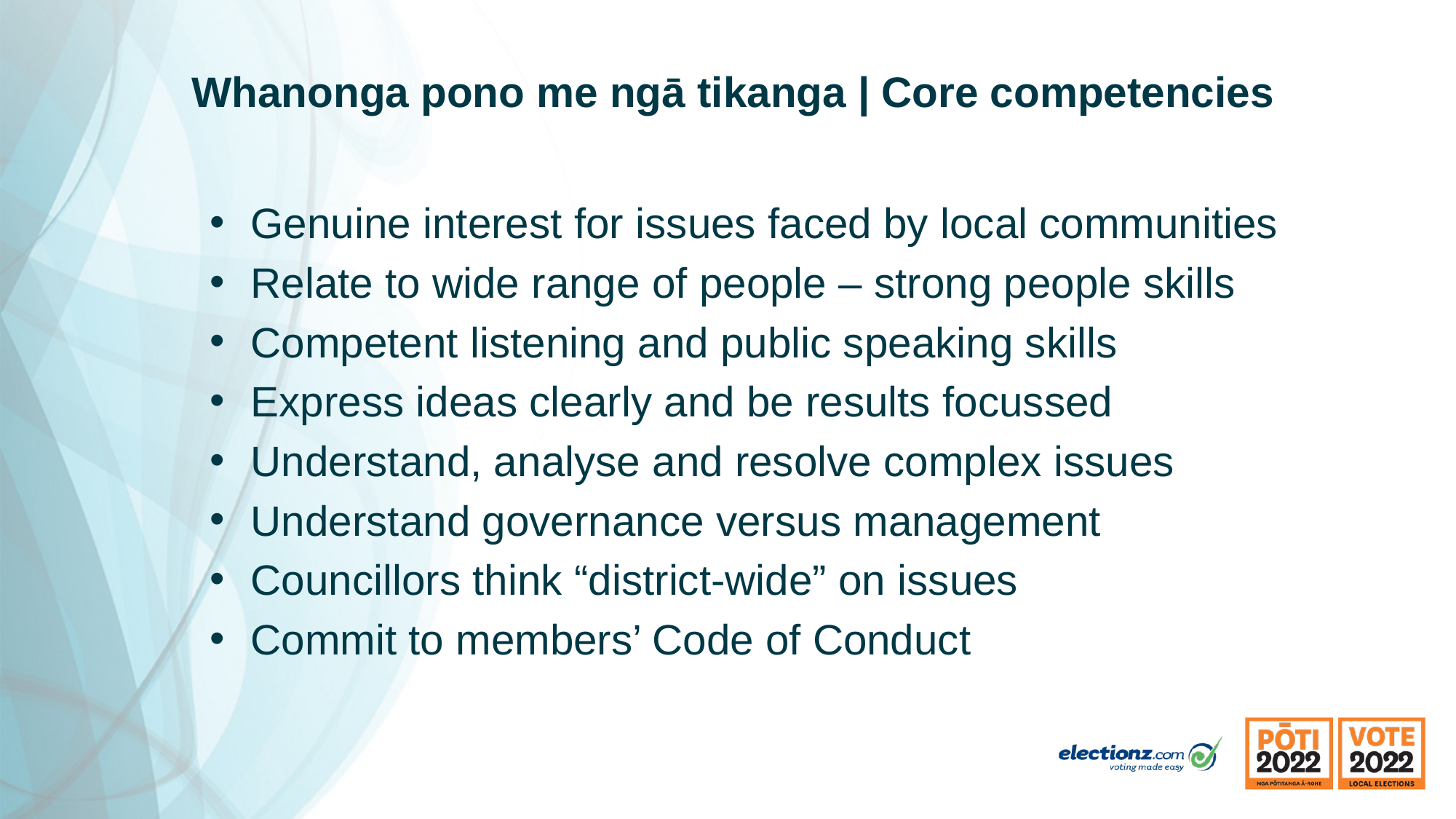

# Whanonga pono me ngā tikanga | Core competencies
Genuine interest for issues faced by local communities
Relate to wide range of people – strong people skills
Competent listening and public speaking skills
Express ideas clearly and be results focussed
Understand, analyse and resolve complex issues
Understand governance versus management
Councillors think “district-wide” on issues
Commit to members’ Code of Conduct